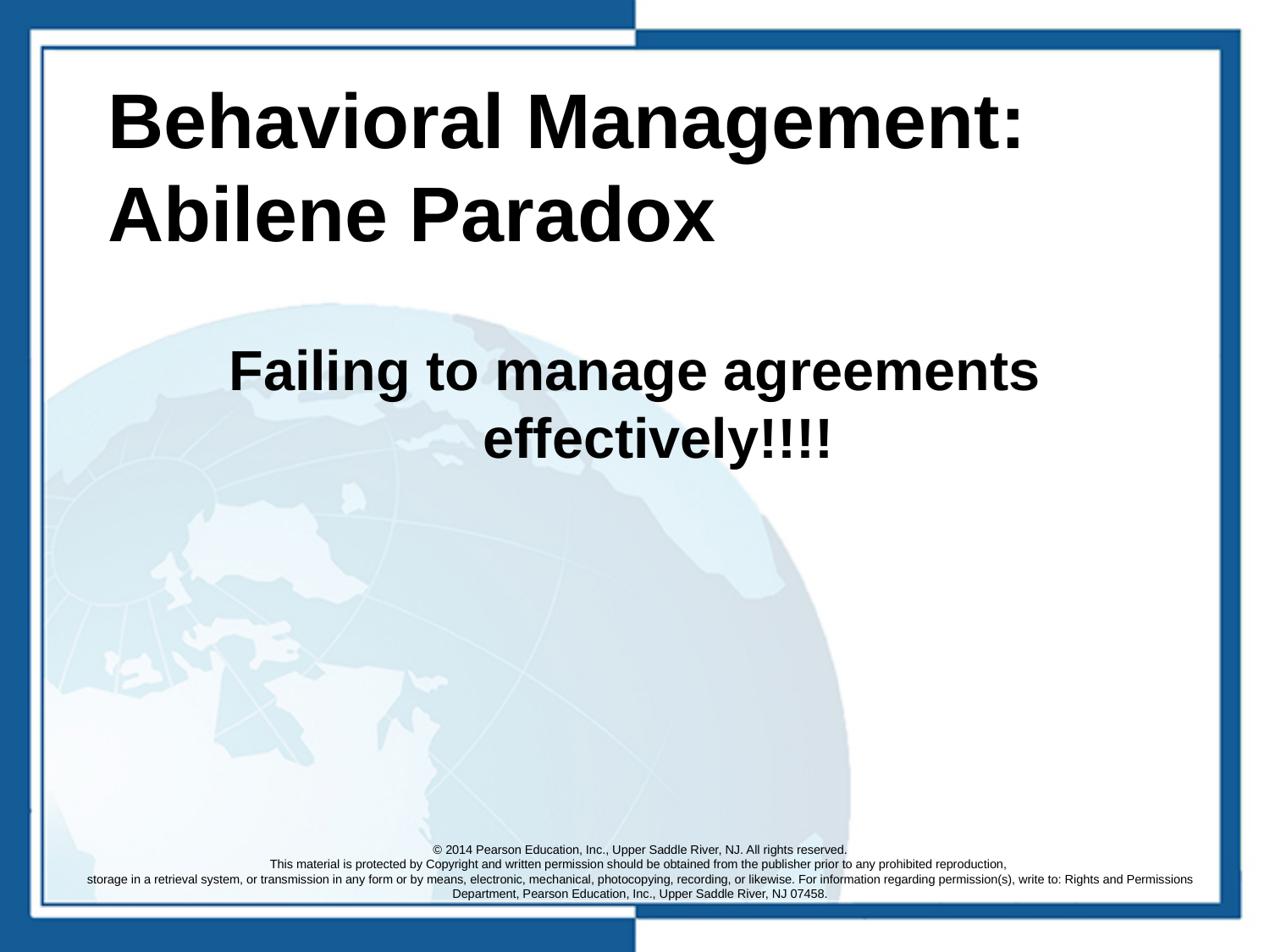

# Behavioral Management: Abilene Paradox
Failing to manage agreements effectively!!!!